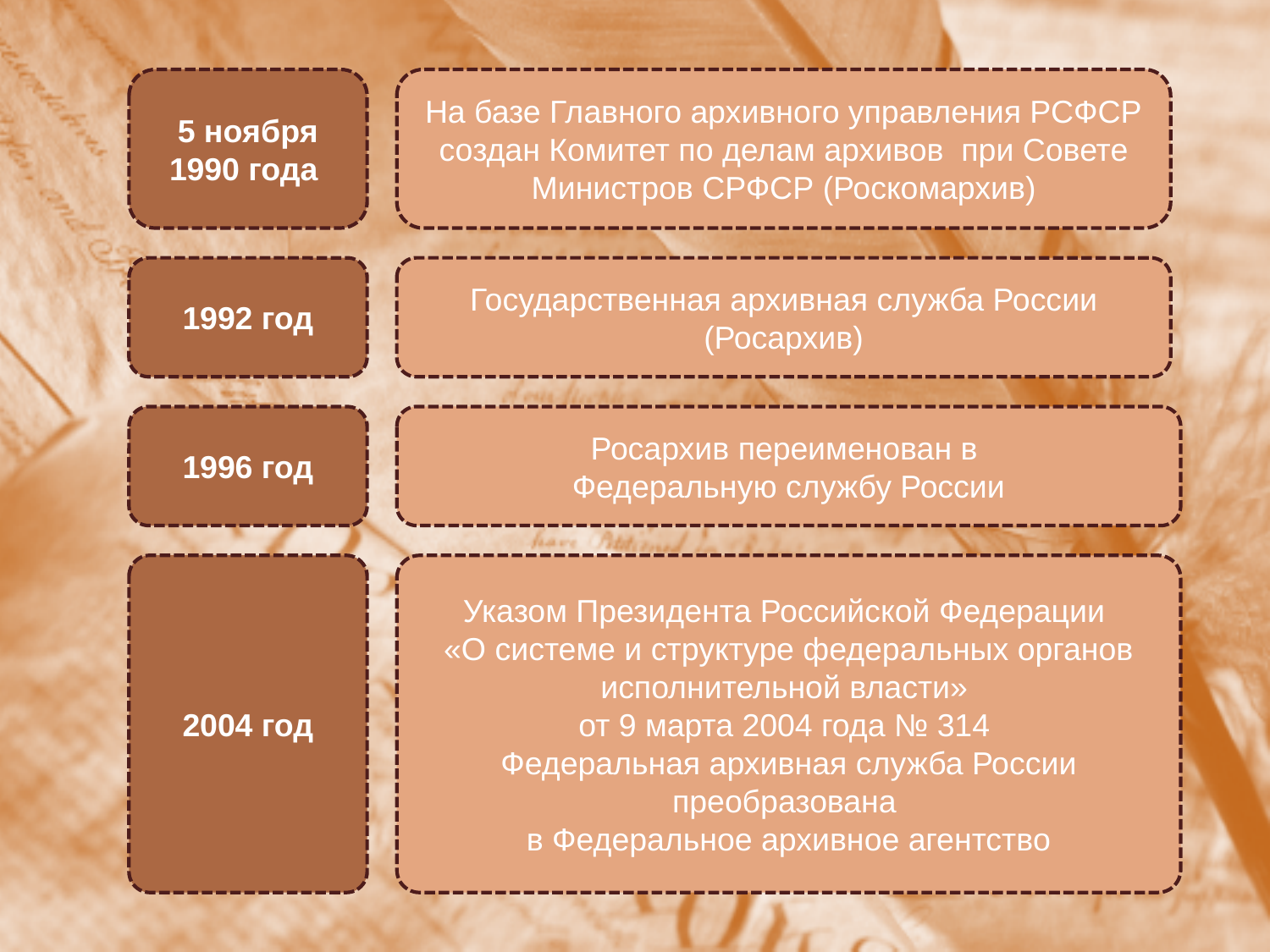

5 ноября 1990 года
На базе Главного архивного управления РСФСР создан Комитет по делам архивов  при Совете Министров СРФСР (Роскомархив)
1992 год
Государственная архивная служба России (Росархив)
1996 год
Росархив переименован в
Федеральную службу России
2004 год
Указом Президента Российской Федерации
«О системе и структуре федеральных органов исполнительной власти»
от 9 марта 2004 года № 314
Федеральная архивная служба России преобразована
в Федеральное архивное агентство